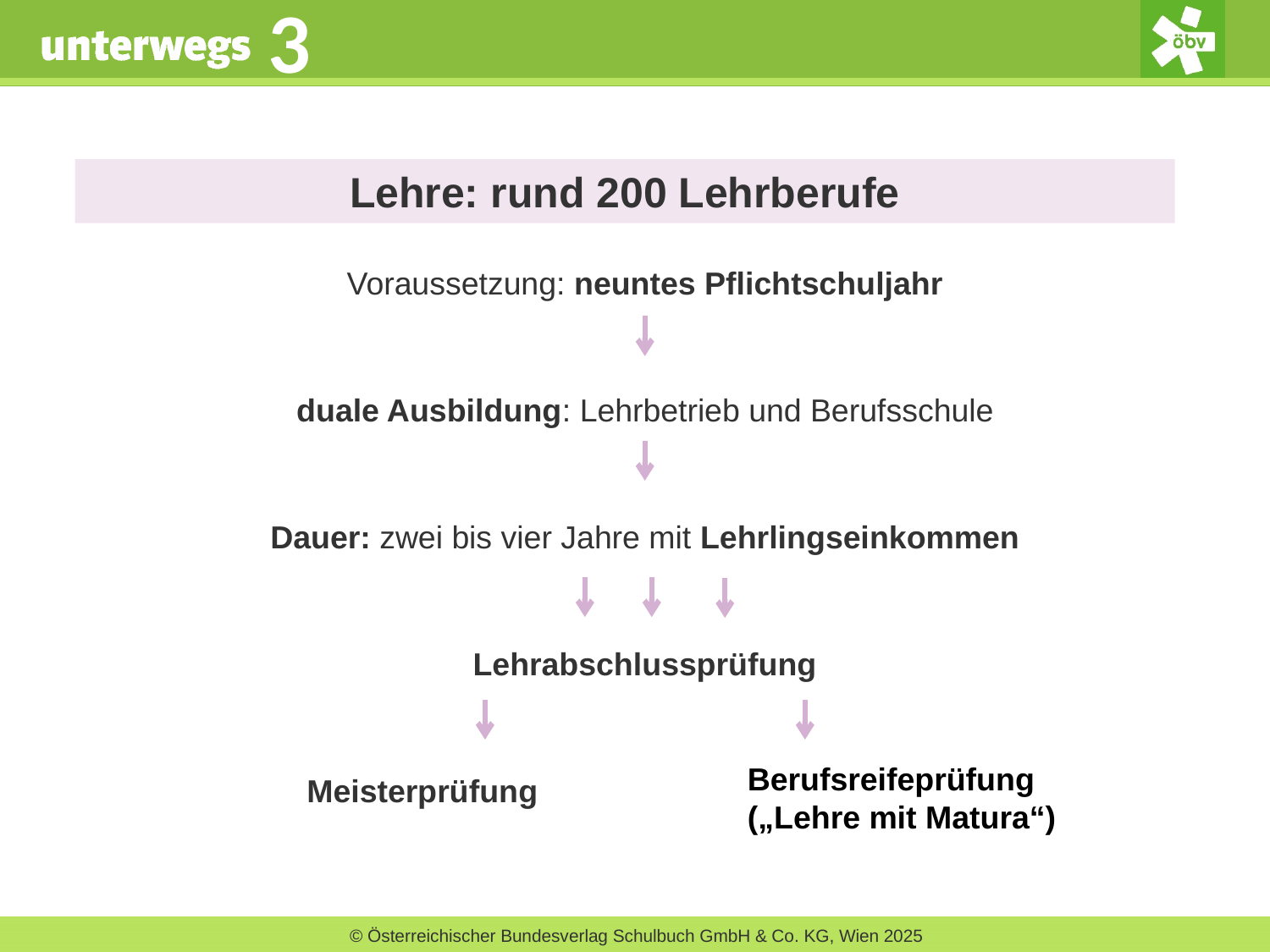

# Lehre: rund 200 Lehrberufe
Voraussetzung: neuntes Pflichtschuljahr

duale Ausbildung: Lehrbetrieb und Berufsschule

Dauer: zwei bis vier Jahre mit Lehrlingseinkommen

Lehrabschlussprüfung

	       Meisterprüfung
Berufsreifeprüfung
(„Lehre mit Matura“)